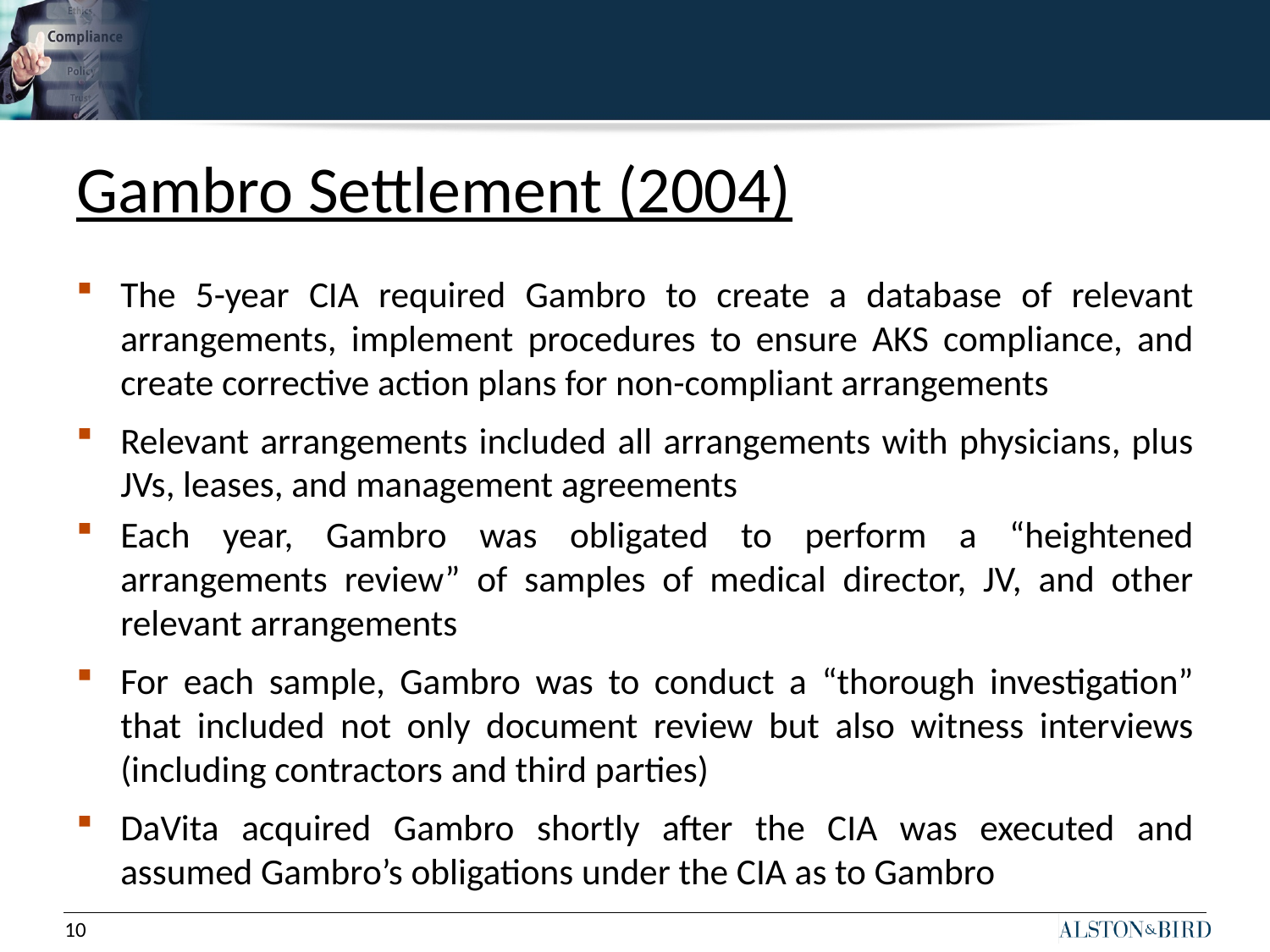

# Gambro Settlement (2004)
The 5-year CIA required Gambro to create a database of relevant arrangements, implement procedures to ensure AKS compliance, and create corrective action plans for non-compliant arrangements
Relevant arrangements included all arrangements with physicians, plus JVs, leases, and management agreements
Each year, Gambro was obligated to perform a “heightened arrangements review” of samples of medical director, JV, and other relevant arrangements
For each sample, Gambro was to conduct a “thorough investigation” that included not only document review but also witness interviews (including contractors and third parties)
DaVita acquired Gambro shortly after the CIA was executed and assumed Gambro’s obligations under the CIA as to Gambro